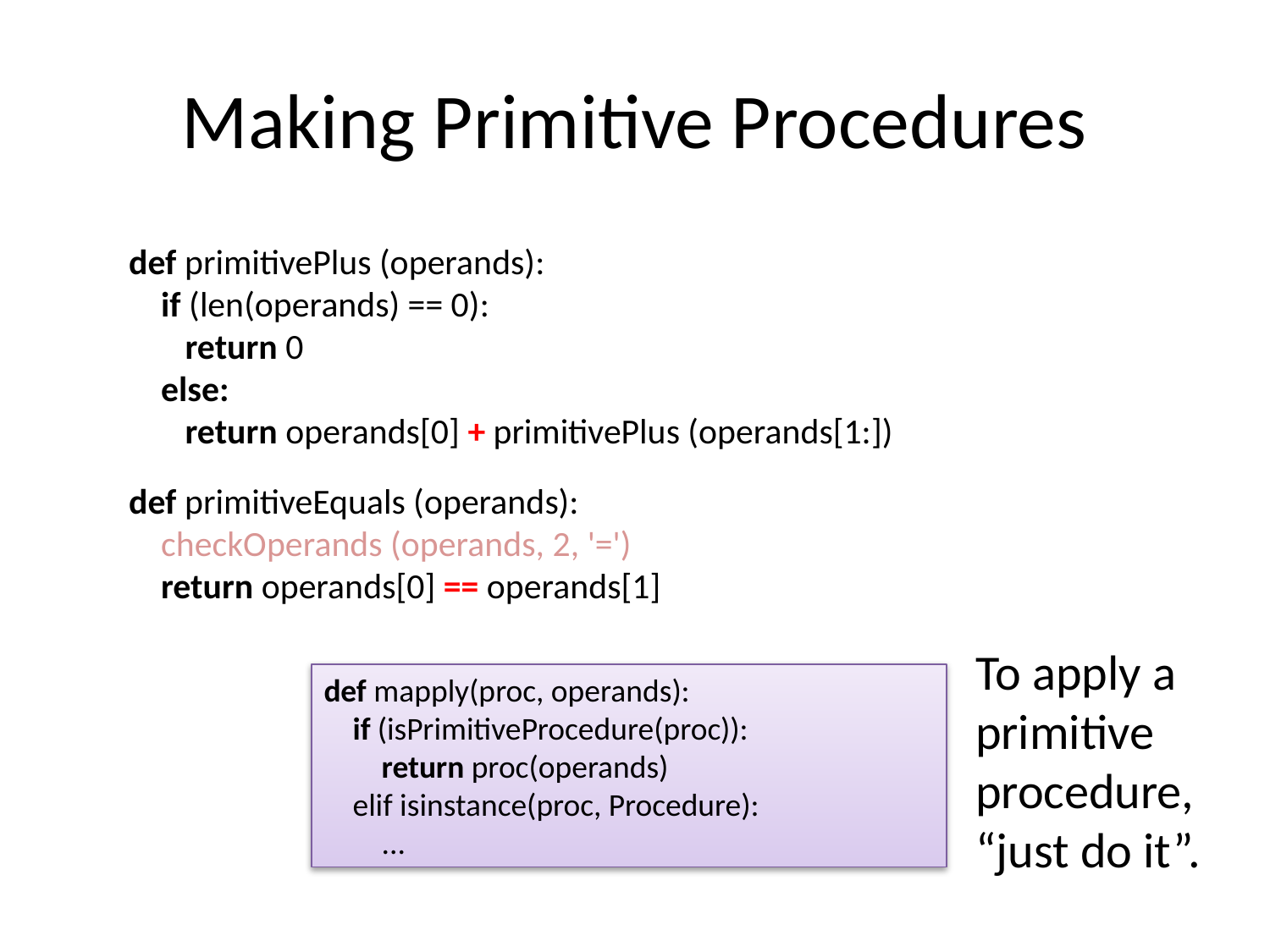

# Making Primitive Procedures
def primitivePlus (operands):
    if (len(operands) == 0):
       return 0
    else:
       return operands[0] + primitivePlus (operands[1:])
def primitiveEquals (operands):
    checkOperands (operands, 2, '=')
    return operands[0] == operands[1]
To apply a primitive procedure, “just do it”.
def mapply(proc, operands):
    if (isPrimitiveProcedure(proc)):
        return proc(operands)
    elif isinstance(proc, Procedure):
        ...